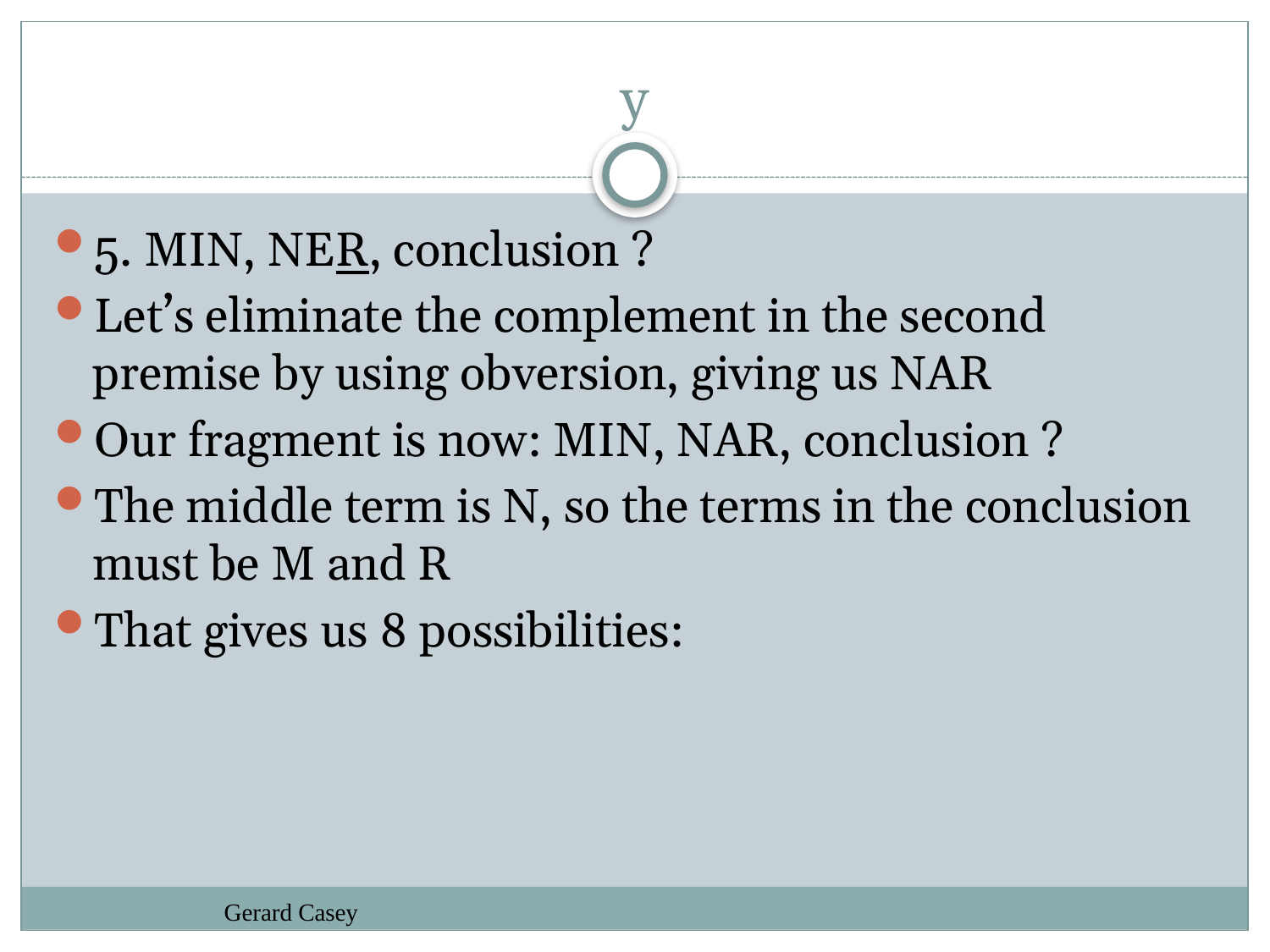

# y
5. MIN, NER, conclusion ?
Let’s eliminate the complement in the second premise by using obversion, giving us NAR
Our fragment is now: MIN, NAR, conclusion ?
The middle term is N, so the terms in the conclusion must be M and R
That gives us 8 possibilities:

Gerard Casey